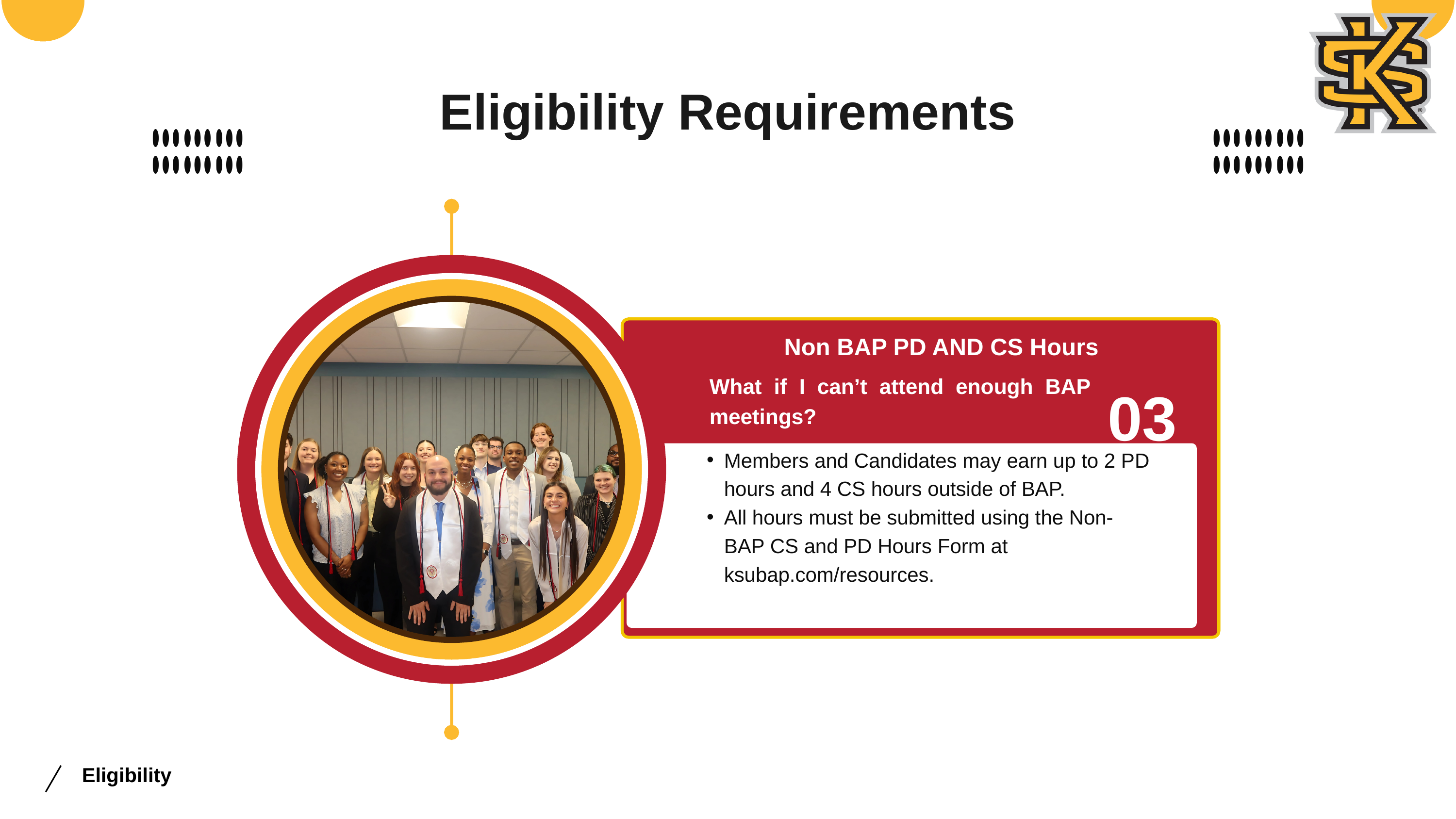

Eligibility Requirements

Non BAP PD AND CS Hours
What if I can’t attend enough BAP meetings?
03

Members and Candidates may earn up to 2 PD hours and 4 CS hours outside of BAP.
All hours must be submitted using the Non-BAP CS and PD Hours Form at ksubap.com/resources.

Eligibility